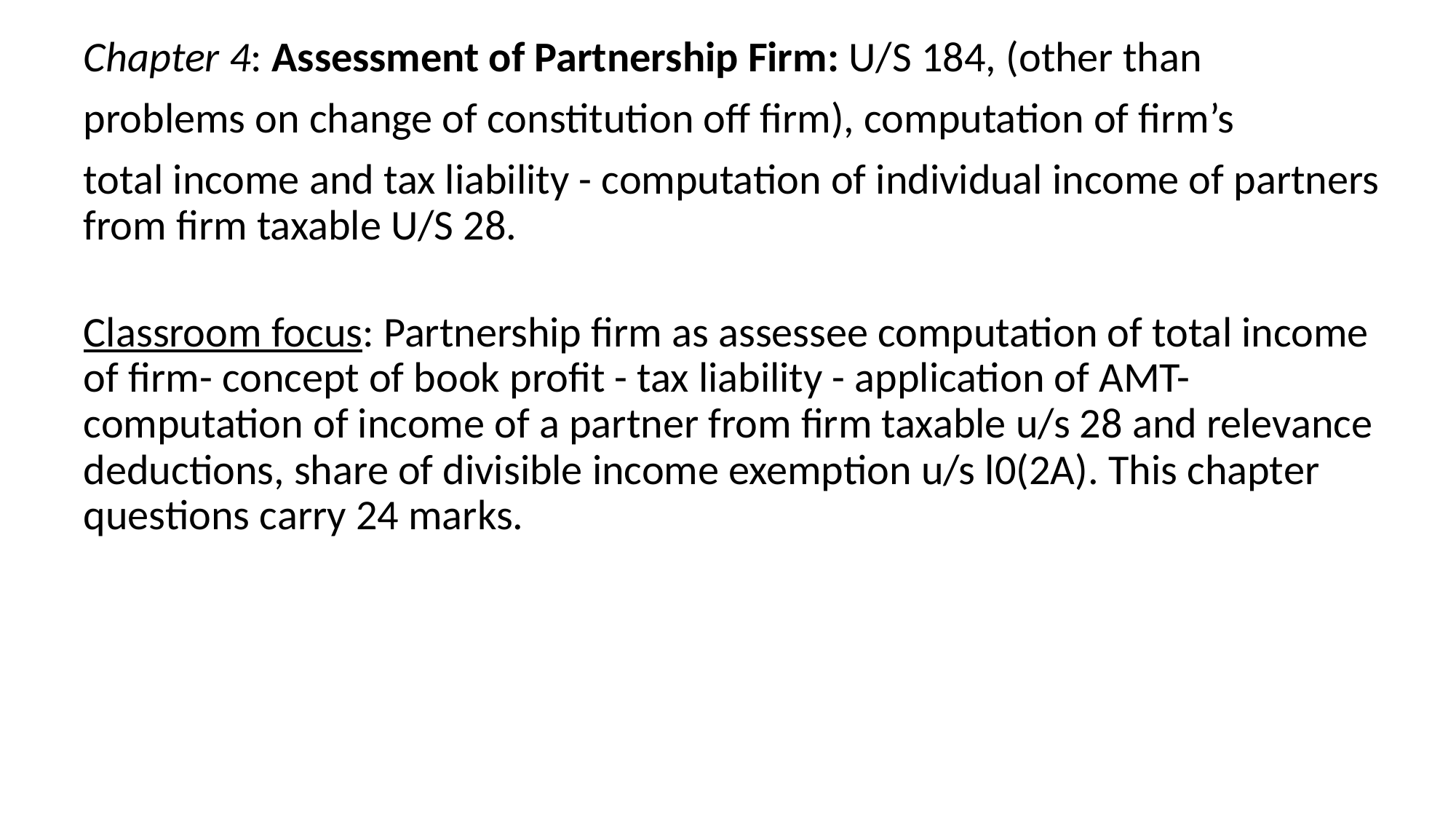

Chapter 4: Assessment of Partnership Firm: U/S 184, (other than
problems on change of constitution off firm), computation of firm’s
total income and tax liability - computation of individual income of partners from firm taxable U/S 28.
Classroom focus: Partnership firm as assessee computation of total income of firm- concept of book profit - tax liability - application of AMT- computation of income of a partner from firm taxable u/s 28 and relevance deductions, share of divisible income exemption u/s l0(2A). This chapter questions carry 24 marks.